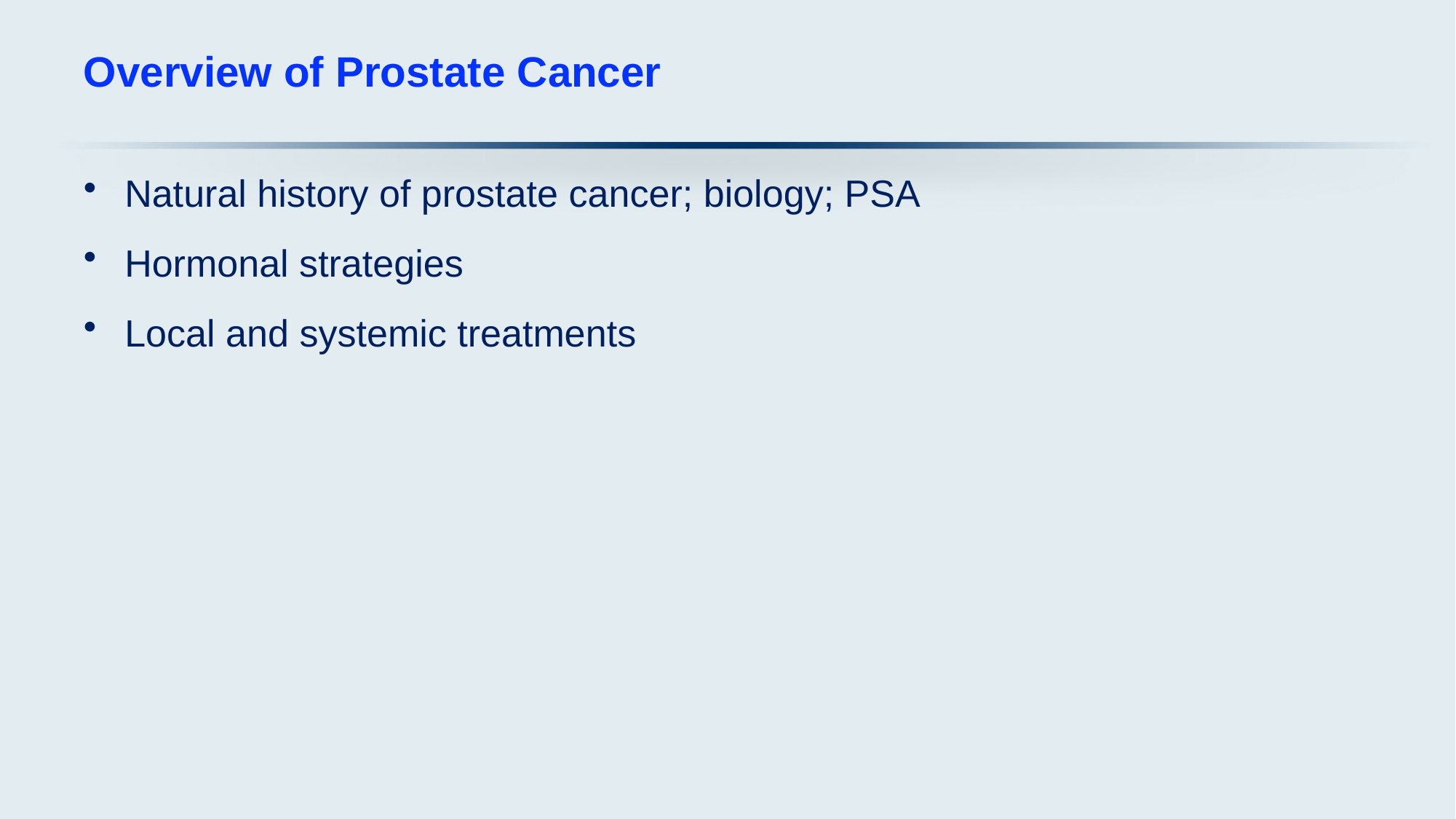

# Overview of Prostate Cancer
Natural history of prostate cancer; biology; PSA
Hormonal strategies
Local and systemic treatments